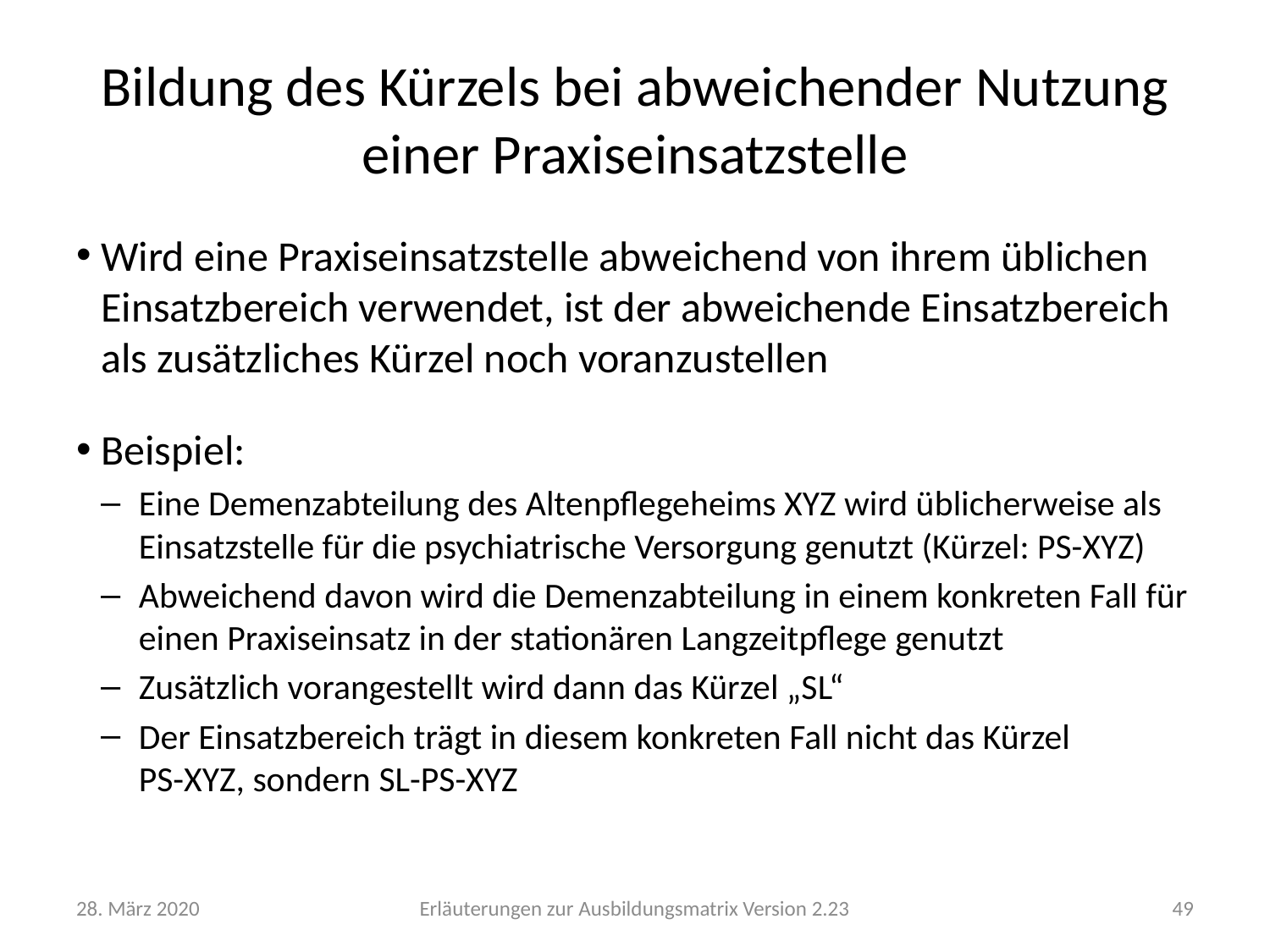

# Bildung des Kürzels bei abweichender Nutzung einer Praxiseinsatzstelle
Wird eine Praxiseinsatzstelle abweichend von ihrem üblichen Einsatzbereich verwendet, ist der abweichende Einsatzbereich als zusätzliches Kürzel noch voranzustellen
Beispiel:
Eine Demenzabteilung des Altenpflegeheims XYZ wird üblicherweise als Einsatzstelle für die psychiatrische Versorgung genutzt (Kürzel: PS-XYZ)
Abweichend davon wird die Demenzabteilung in einem konkreten Fall für einen Praxiseinsatz in der stationären Langzeitpflege genutzt
Zusätzlich vorangestellt wird dann das Kürzel „SL“
Der Einsatzbereich trägt in diesem konkreten Fall nicht das Kürzel
PS-XYZ, sondern SL-PS-XYZ
28. März 2020
Erläuterungen zur Ausbildungsmatrix Version 2.23
49